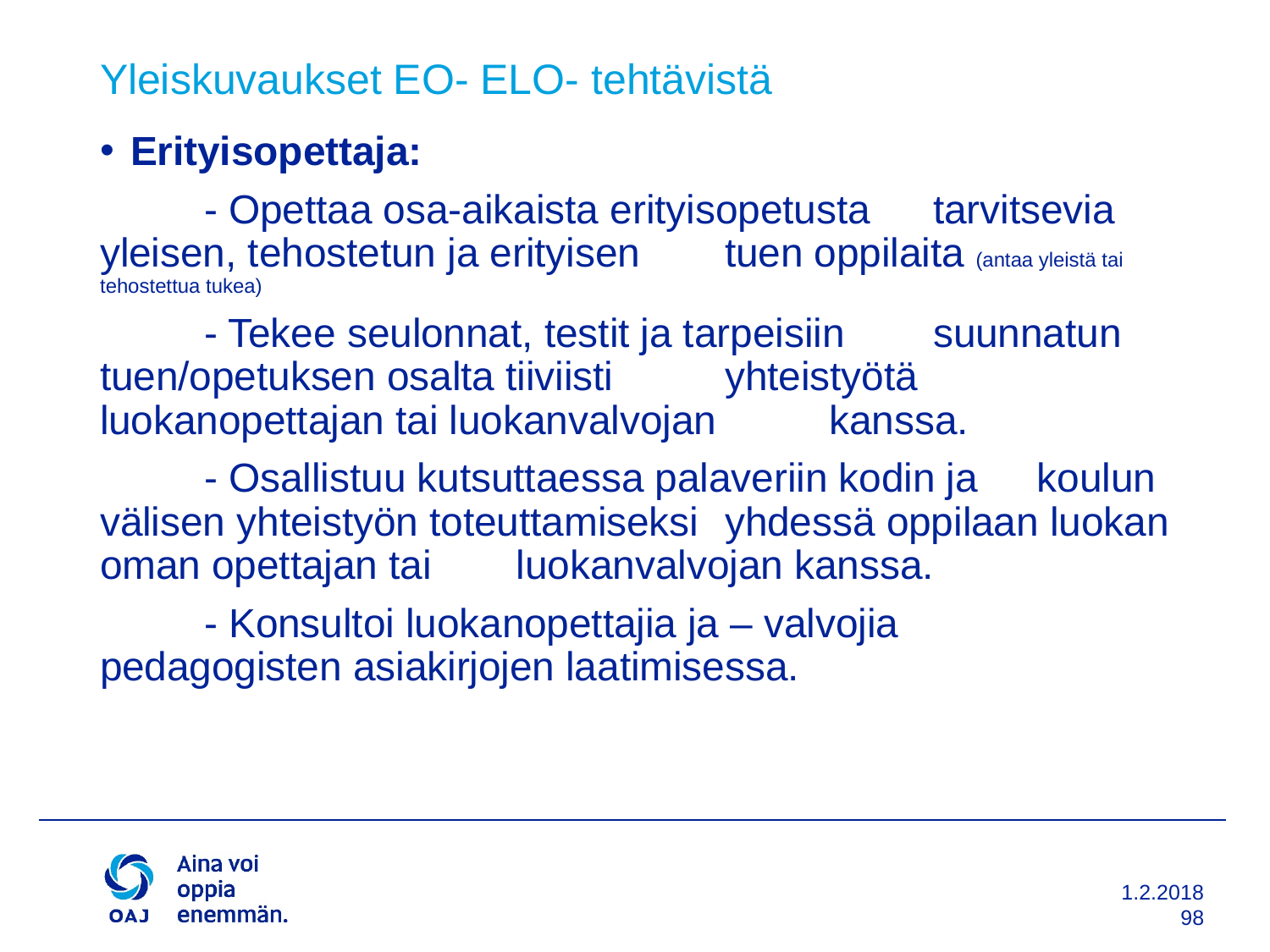

# Yleiskuvaukset EO- ELO- tehtävistä
Erityisopettaja:
	- Opettaa osa-aikaista erityisopetusta 	tarvitsevia yleisen, tehostetun ja erityisen 	tuen oppilaita (antaa yleistä tai tehostettua tukea)
	- Tekee seulonnat, testit ja tarpeisiin 	suunnatun tuen/opetuksen osalta tiiviisti 	yhteistyötä luokanopettajan tai luokanvalvojan 	kanssa.
	- Osallistuu kutsuttaessa palaveriin kodin ja 	koulun välisen yhteistyön toteuttamiseksi 	yhdessä oppilaan luokan oman opettajan tai 	luokanvalvojan kanssa.
	- Konsultoi luokanopettajia ja – valvojia 	pedagogisten asiakirjojen laatimisessa.